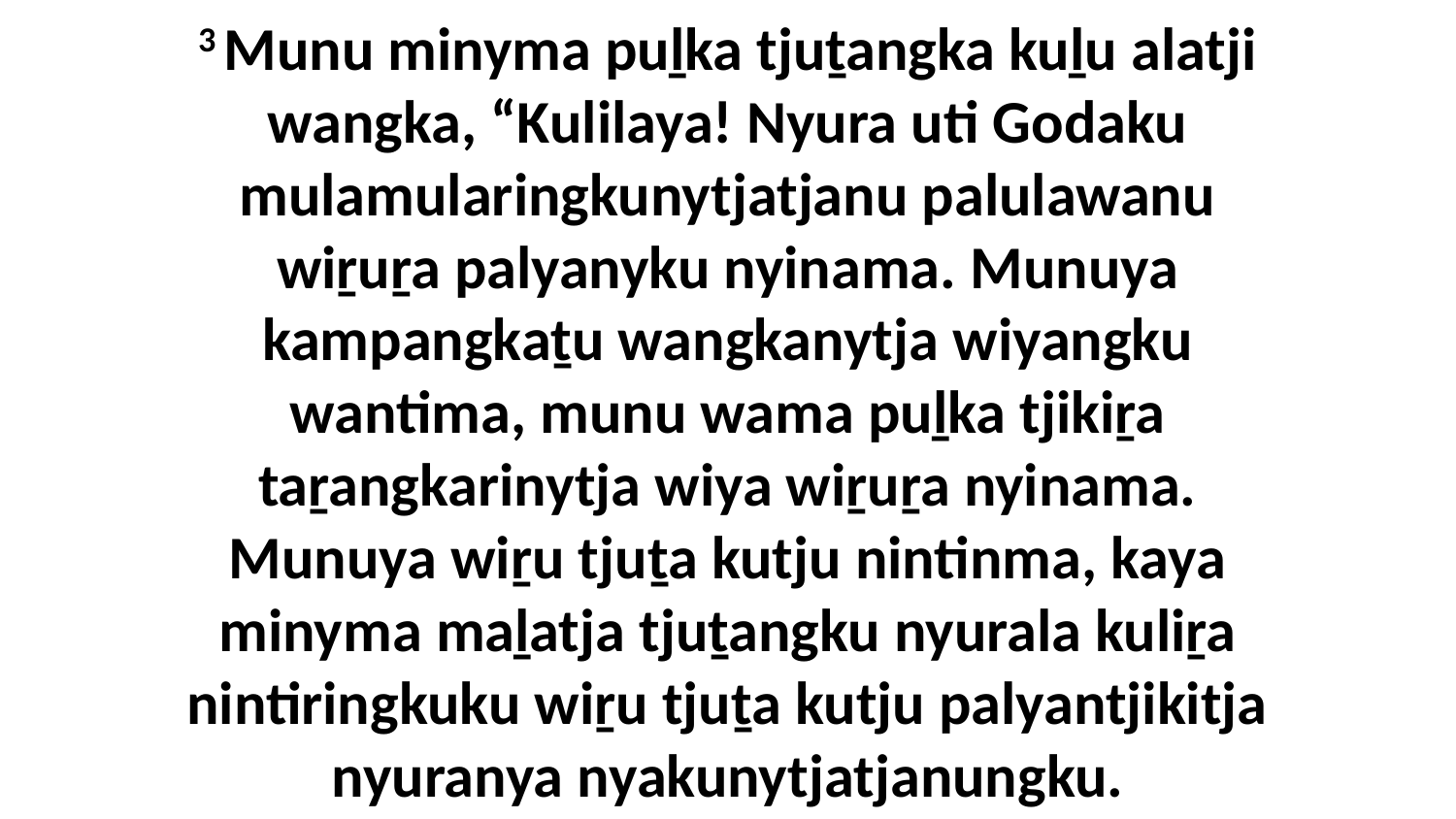

3 Munu minyma puḻka tjuṯangka kuḻu alatji wangka, “Kulilaya! Nyura uti Godaku mulamularingkunytjatjanu palulawanu wiṟuṟa palyanyku nyinama. Munuya kampangkaṯu wangkanytja wiyangku wantima, munu wama puḻka tjikiṟa taṟangkarinytja wiya wiṟuṟa nyinama. Munuya wiṟu tjuṯa kutju nintinma, kaya minyma maḻatja tjuṯangku nyurala kuliṟa nintiringkuku wiṟu tjuṯa kutju palyantjikitja nyuranya nyakunytjatjanungku.